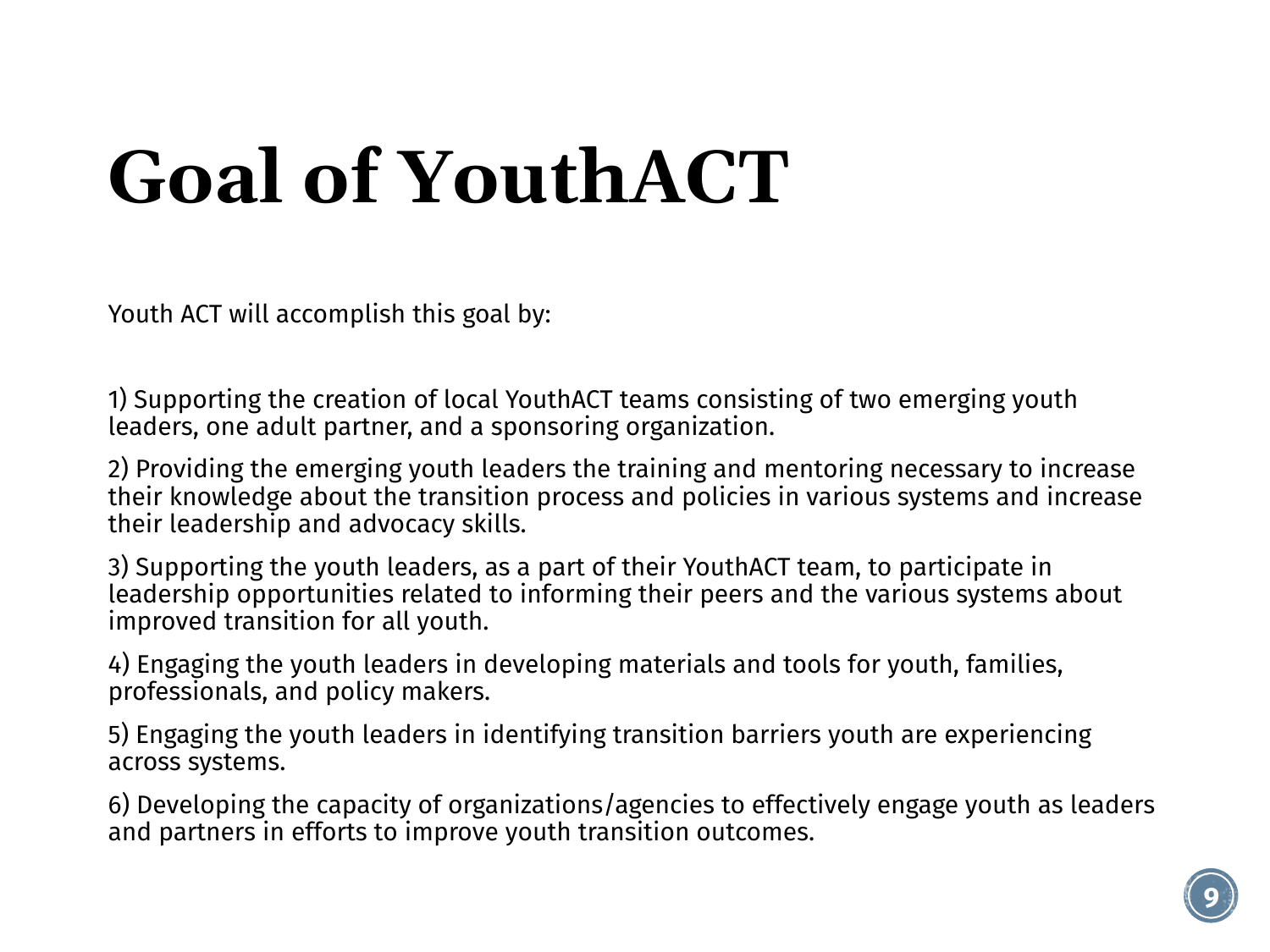

# Goal of YouthACT
Youth ACT will accomplish this goal by:

1) Supporting the creation of local YouthACT teams consisting of two emerging youth leaders, one adult partner, and a sponsoring organization.
2) Providing the emerging youth leaders the training and mentoring necessary to increase their knowledge about the transition process and policies in various systems and increase their leadership and advocacy skills.
3) Supporting the youth leaders, as a part of their YouthACT team, to participate in leadership opportunities related to informing their peers and the various systems about improved transition for all youth.
4) Engaging the youth leaders in developing materials and tools for youth, families, professionals, and policy makers.
5) Engaging the youth leaders in identifying transition barriers youth are experiencing across systems.
6) Developing the capacity of organizations/agencies to effectively engage youth as leaders and partners in efforts to improve youth transition outcomes.

9